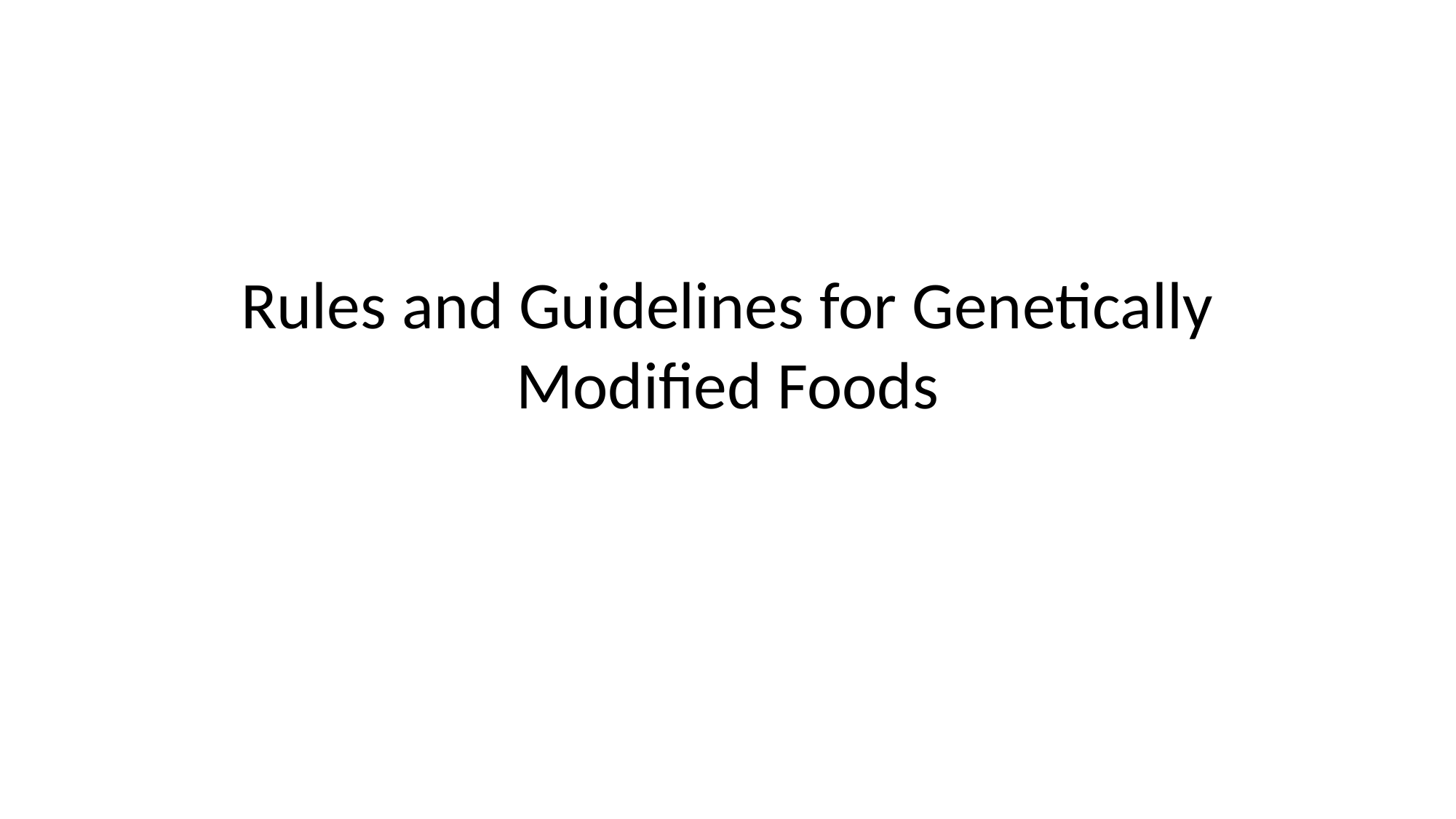

# Rules and Guidelines for Genetically Modified Foods